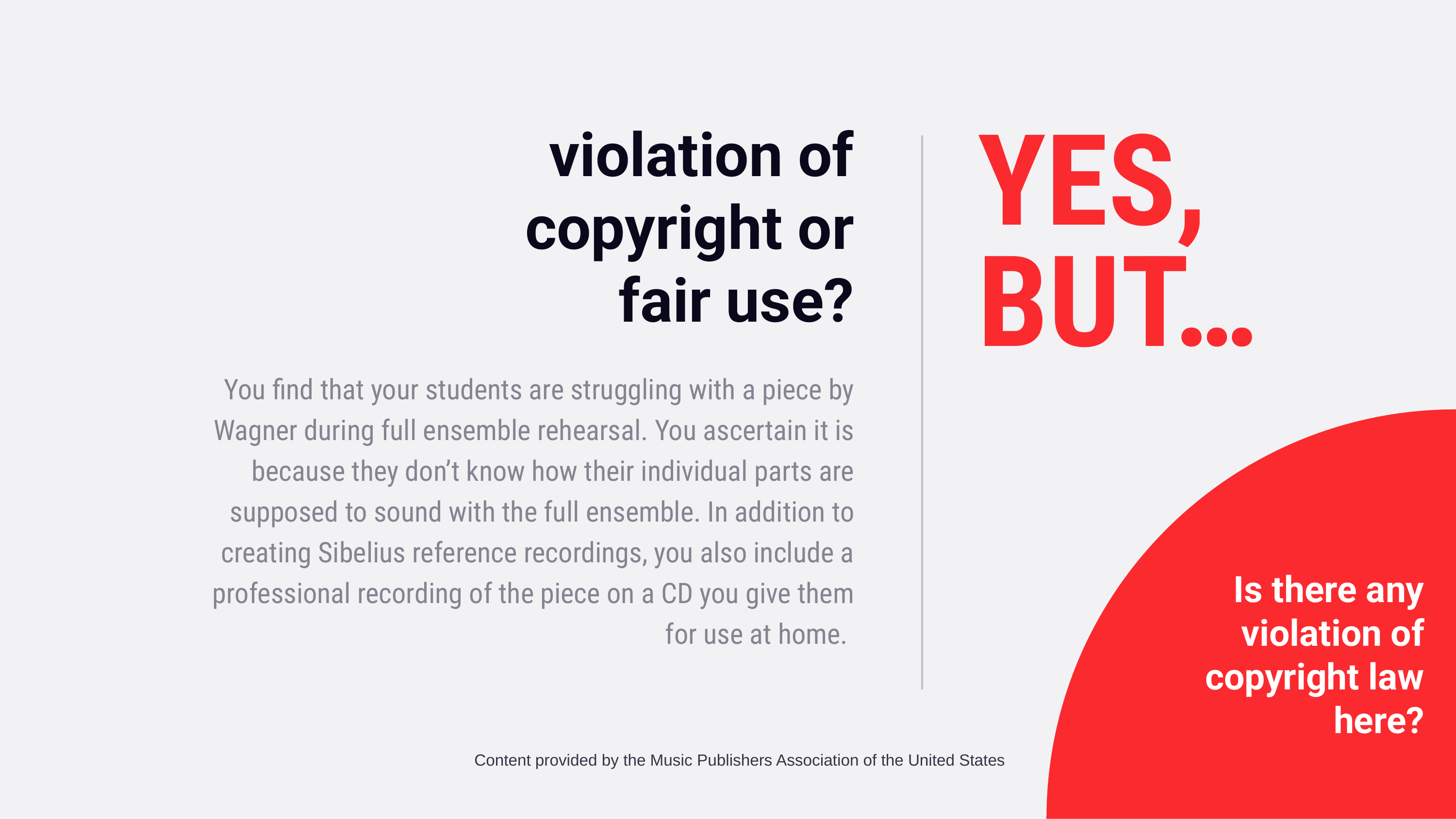

violation of copyright or fair use?
YES,
BUT…
You find that your students are struggling with a piece by Wagner during full ensemble rehearsal. You ascertain it is because they don’t know how their individual parts are supposed to sound with the full ensemble. In addition to creating Sibelius reference recordings, you also include a professional recording of the piece on a CD you give them for use at home.

Is there any violation of copyright law here?
Content provided by the Music Publishers Association of the United States